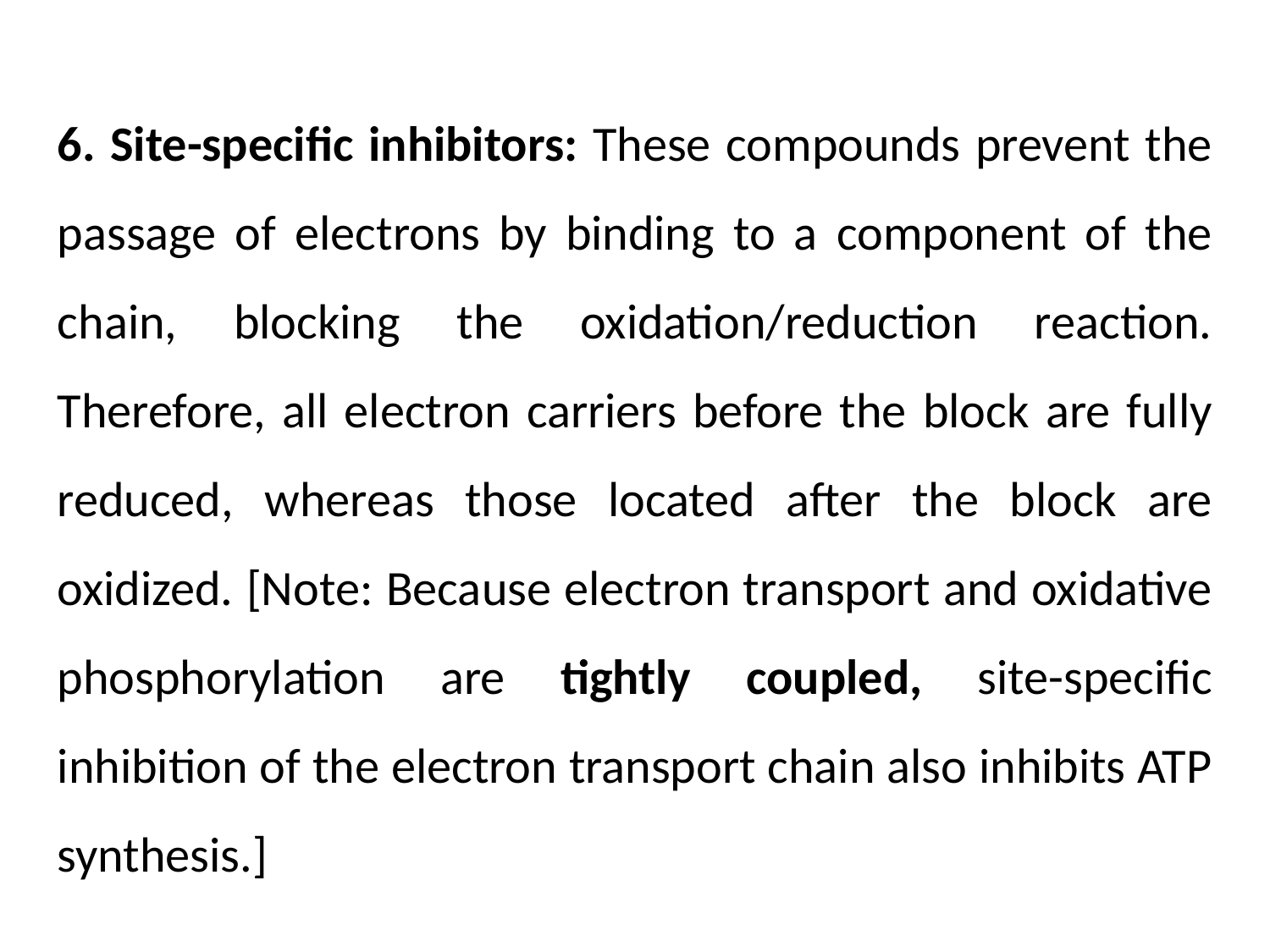

6. Site-specific inhibitors: These compounds prevent the passage of electrons by binding to a component of the chain, blocking the oxidation/reduction reaction. Therefore, all electron carriers before the block are fully reduced, whereas those located after the block are oxidized. [Note: Because electron transport and oxidative phosphorylation are tightly coupled, site-specific inhibition of the electron transport chain also inhibits ATP synthesis.]